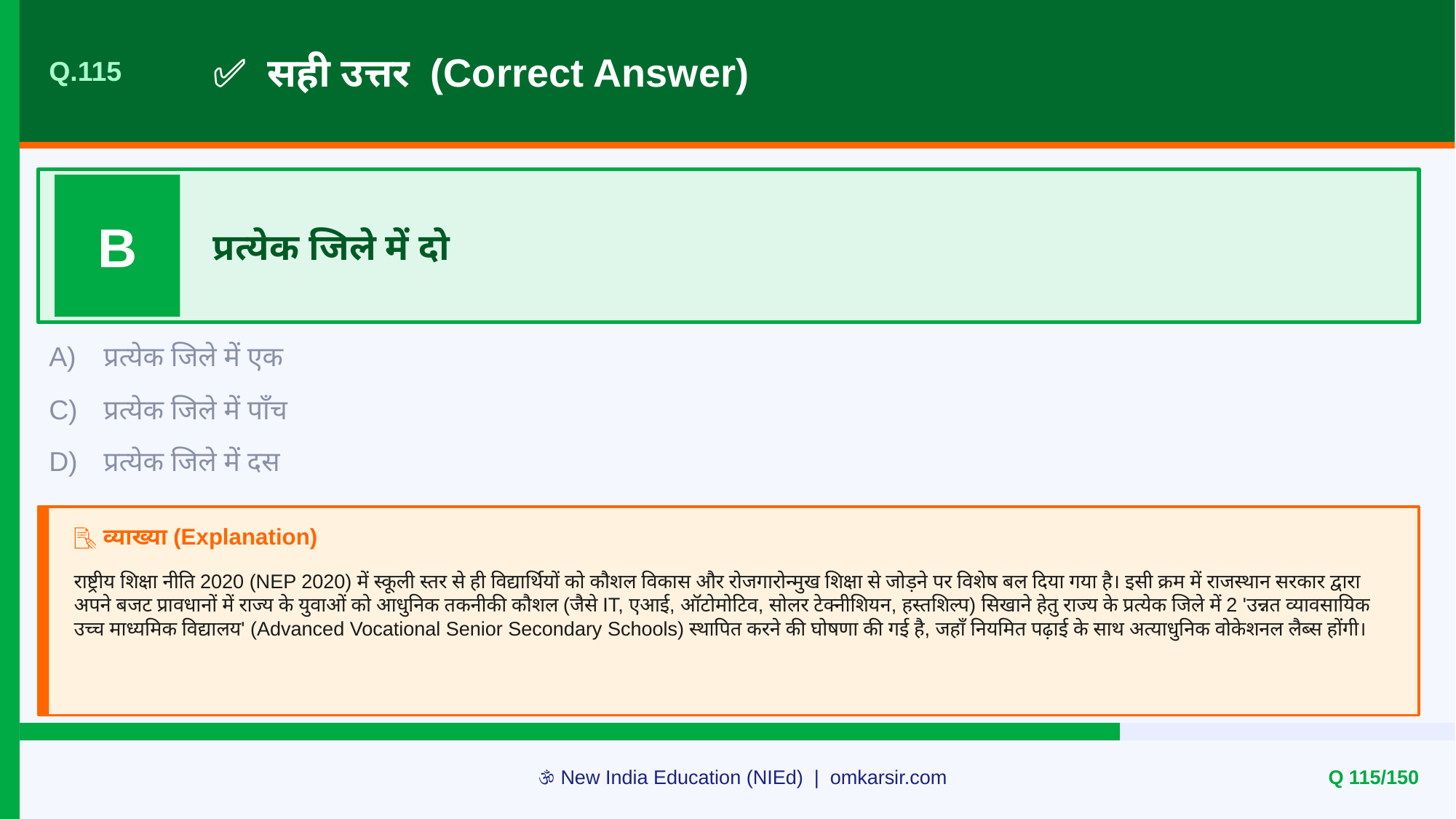

✅  सही उत्तर  (Correct Answer)
Q.115

B
प्रत्येक जिले में दो
A)
प्रत्येक जिले में एक
C)
प्रत्येक जिले में पाँच
D)
प्रत्येक जिले में दस

📝 व्याख्या (Explanation)
राष्ट्रीय शिक्षा नीति 2020 (NEP 2020) में स्कूली स्तर से ही विद्यार्थियों को कौशल विकास और रोजगारोन्मुख शिक्षा से जोड़ने पर विशेष बल दिया गया है। इसी क्रम में राजस्थान सरकार द्वारा अपने बजट प्रावधानों में राज्य के युवाओं को आधुनिक तकनीकी कौशल (जैसे IT, एआई, ऑटोमोटिव, सोलर टेक्नीशियन, हस्तशिल्प) सिखाने हेतु राज्य के प्रत्येक जिले में 2 'उन्नत व्यावसायिक उच्च माध्यमिक विद्यालय' (Advanced Vocational Senior Secondary Schools) स्थापित करने की घोषणा की गई है, जहाँ नियमित पढ़ाई के साथ अत्याधुनिक वोकेशनल लैब्स होंगी।

🕉️ New India Education (NIEd)  |  omkarsir.com
Q 115/150